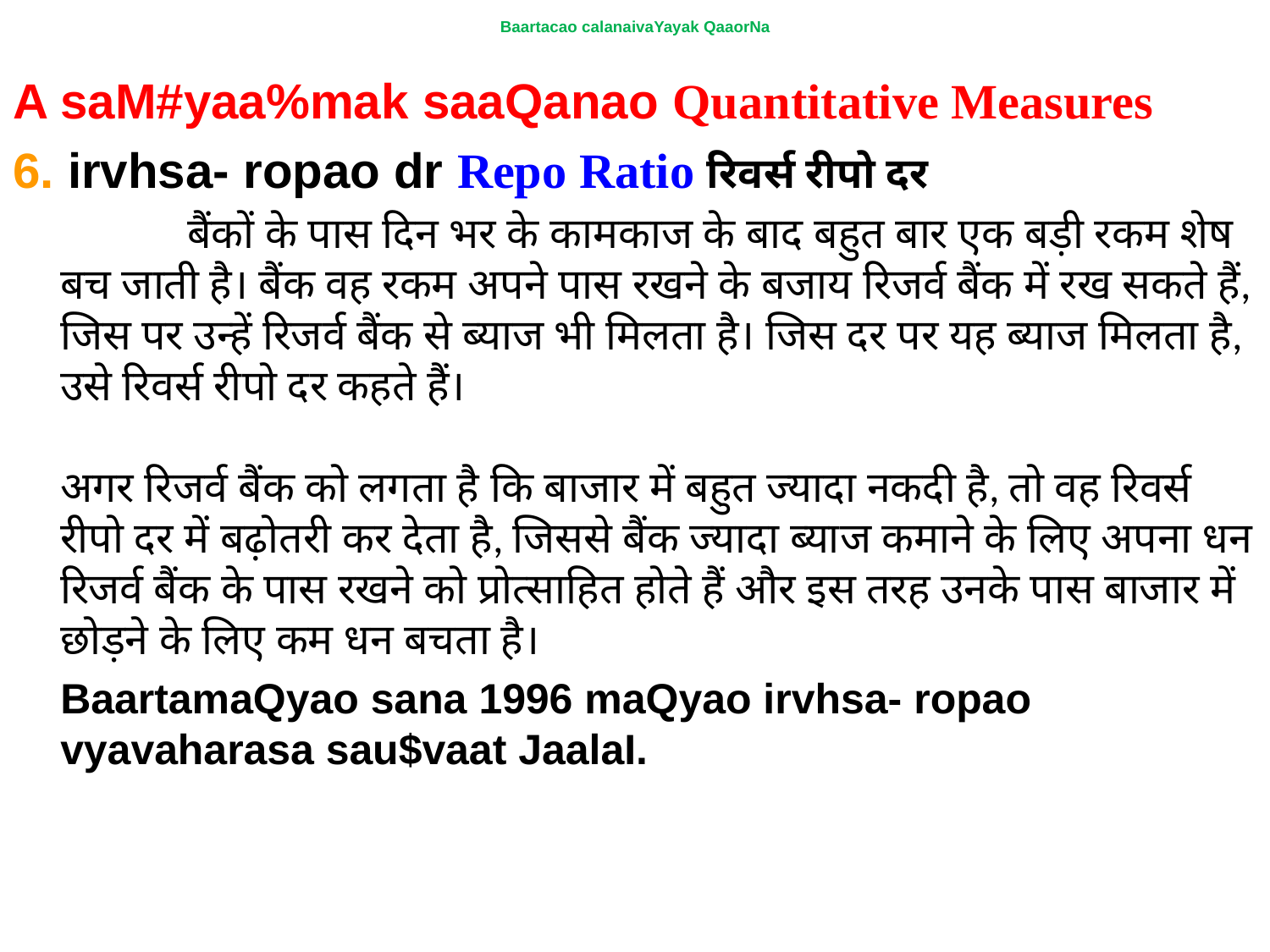

# Baartacao calanaivaYayak QaaorNa
A saM#yaa%mak saaQanao Quantitative Measures
6. irvhsa- ropao dr Repo Ratio रिवर्स रीपो दर
		बैंकों के पास दिन भर के कामकाज के बाद बहुत बार एक बड़ी रकम शेष बच जाती है। बैंक वह रकम अपने पास रखने के बजाय रिजर्व बैंक में रख सकते हैं, जिस पर उन्हें रिजर्व बैंक से ब्याज भी मिलता है। जिस दर पर यह ब्याज मिलता है, उसे रिवर्स रीपो दर कहते हैं।
अगर रिजर्व बैंक को लगता है कि बाजार में बहुत ज्यादा नकदी है, तो वह रिवर्स रीपो दर में बढ़ोतरी कर देता है, जिससे बैंक ज्यादा ब्याज कमाने के लिए अपना धन रिजर्व बैंक के पास रखने को प्रोत्साहित होते हैं और इस तरह उनके पास बाजार में छोड़ने के लिए कम धन बचता है।
	BaartamaQyao sana 1996 maQyao irvhsa- ropao vyavaharasa sau$vaat JaalaI.